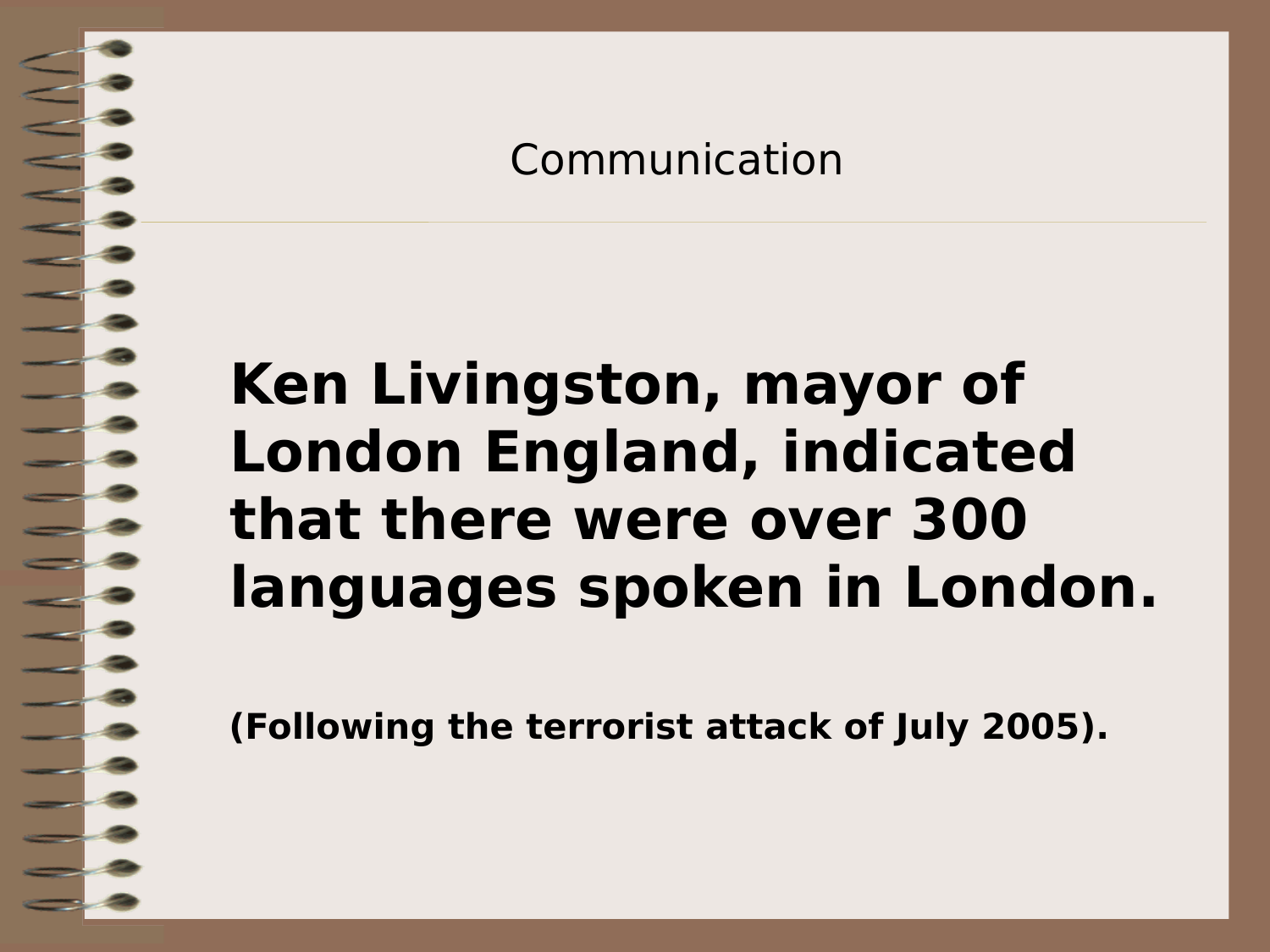

# Communication
	Ken Livingston, mayor of London England, indicated that there were over 300 languages spoken in London.

(Following the terrorist attack of July 2005).